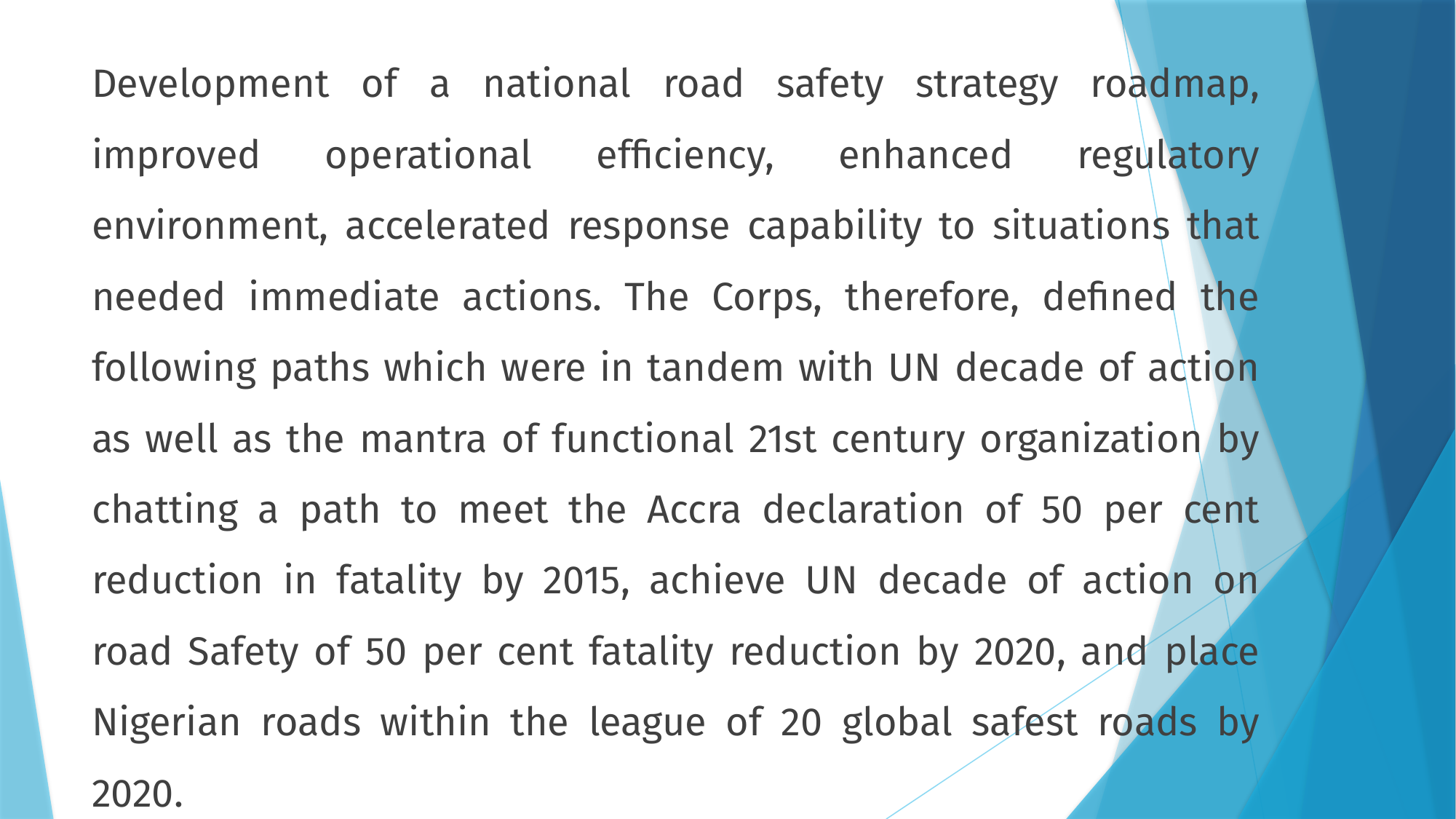

Development of a national road safety strategy roadmap, improved operational efficiency, enhanced regulatory environment, accelerated response capability to situations that needed immediate actions. The Corps, therefore, defined the following paths which were in tandem with UN decade of action as well as the mantra of functional 21st century organization by chatting a path to meet the Accra declaration of 50 per cent reduction in fatality by 2015, achieve UN decade of action on road Safety of 50 per cent fatality reduction by 2020, and place Nigerian roads within the league of 20 global safest roads by 2020.